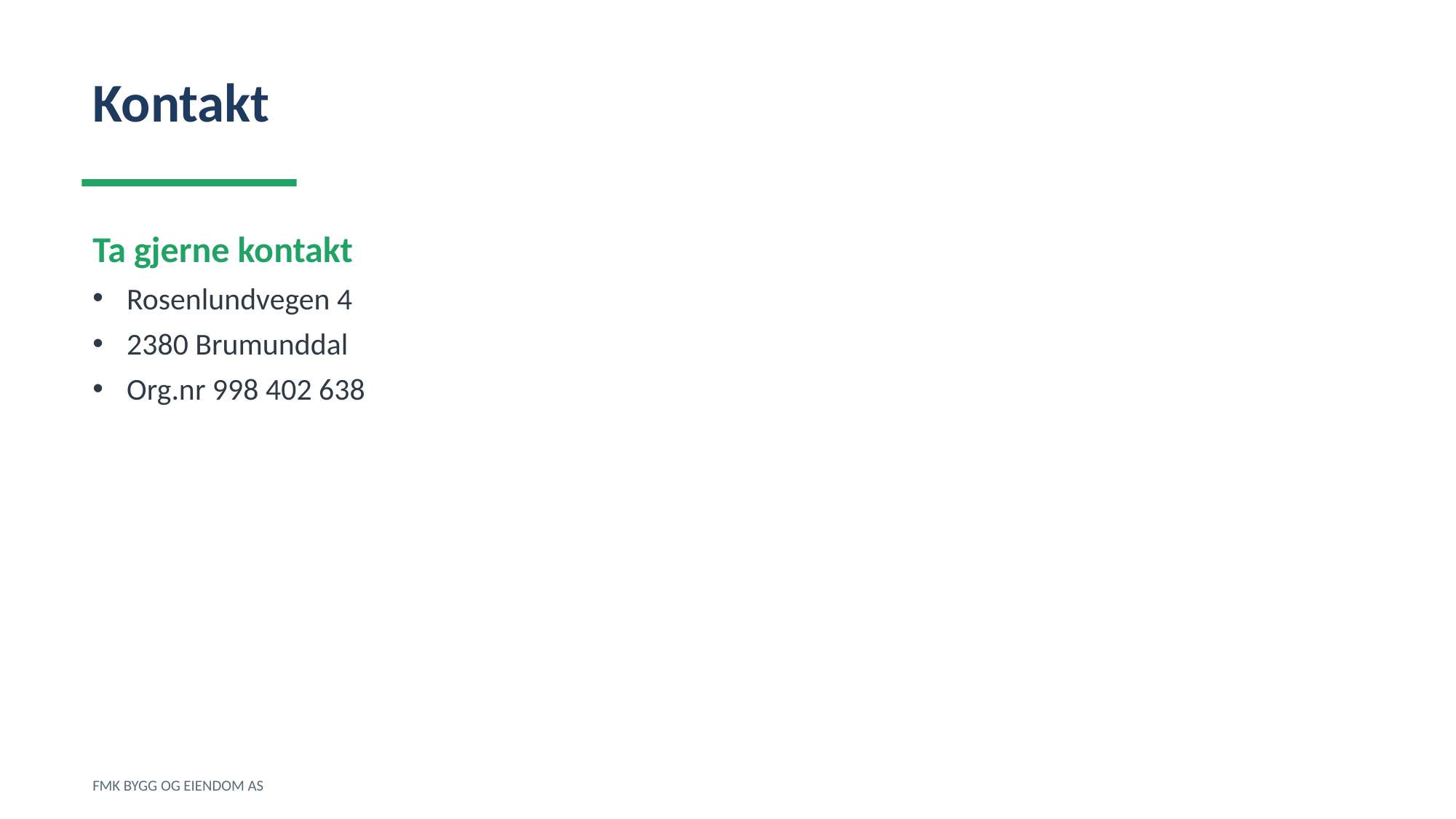

Kontakt

Ta gjerne kontakt
Rosenlundvegen 4
2380 Brumunddal
Org.nr 998 402 638
FMK BYGG OG EIENDOM AS